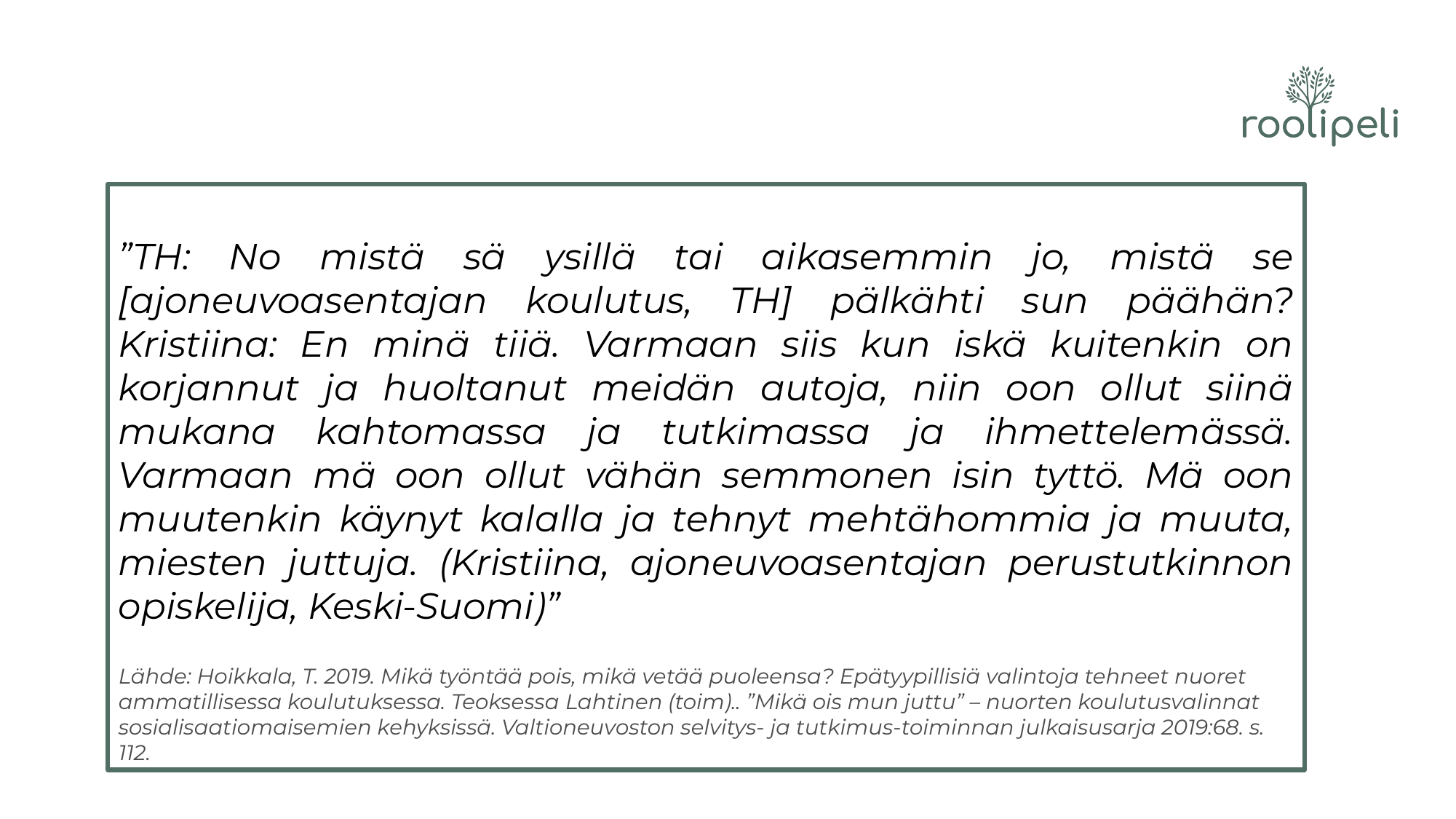

# Toinen sitaattiesimerkki epätyypilliselle alalle hakeutuneelta

”TH: No mistä sä ysillä tai aikasemmin jo, mistä se [ajoneuvoasentajan koulutus, TH] pälkähti sun päähän? Kristiina: En minä tiiä. Varmaan siis kun iskä kuitenkin on korjannut ja huoltanut meidän autoja, niin oon ollut siinä mukana kahtomassa ja tutkimassa ja ihmettelemässä. Varmaan mä oon ollut vähän semmonen isin tyttö. Mä oon muutenkin käynyt kalalla ja tehnyt mehtähommia ja muuta, miesten juttuja. (Kristiina, ajoneuvoasentajan perustutkinnon opiskelija, Keski-Suomi)”

Lähde: Hoikkala, T. 2019. Mikä työntää pois, mikä vetää puoleensa? Epätyypillisiä valintoja tehneet nuoret ammatillisessa koulutuksessa. Teoksessa Lahtinen (toim).. ”Mikä ois mun juttu” – nuorten koulutusvalinnat sosialisaatiomaisemien kehyksissä. Valtioneuvoston selvitys- ja tutkimus-toiminnan julkaisusarja 2019:68. s. 112.